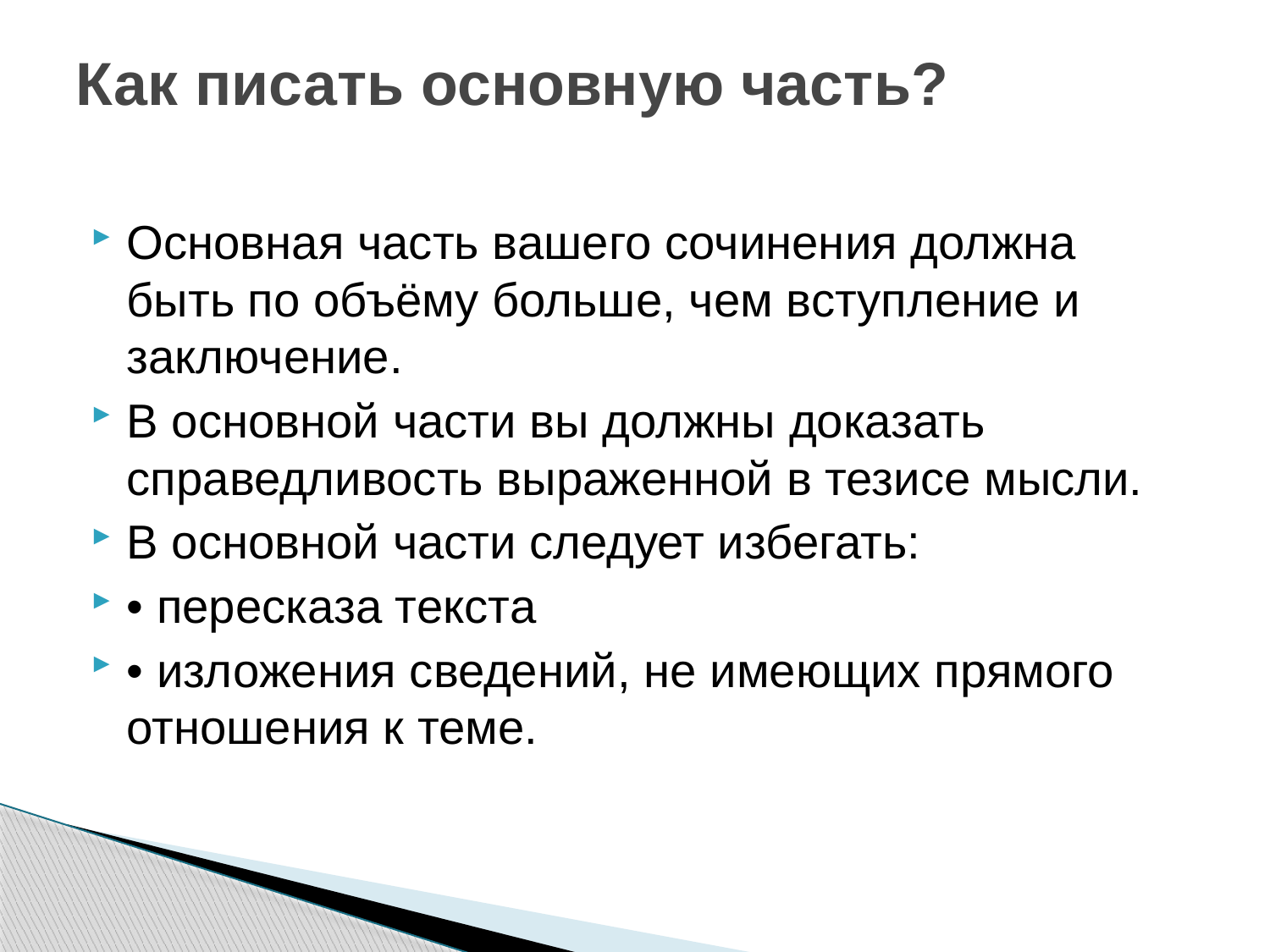

# Как писать основную часть?
Основная часть вашего сочинения должна быть по объёму больше, чем вступление и заключение.
В основной части вы должны доказать справедливость выраженной в тезисе мысли.
В основной части следует избегать:
• пересказа текста
• изложения сведений, не имеющих прямого отношения к теме.